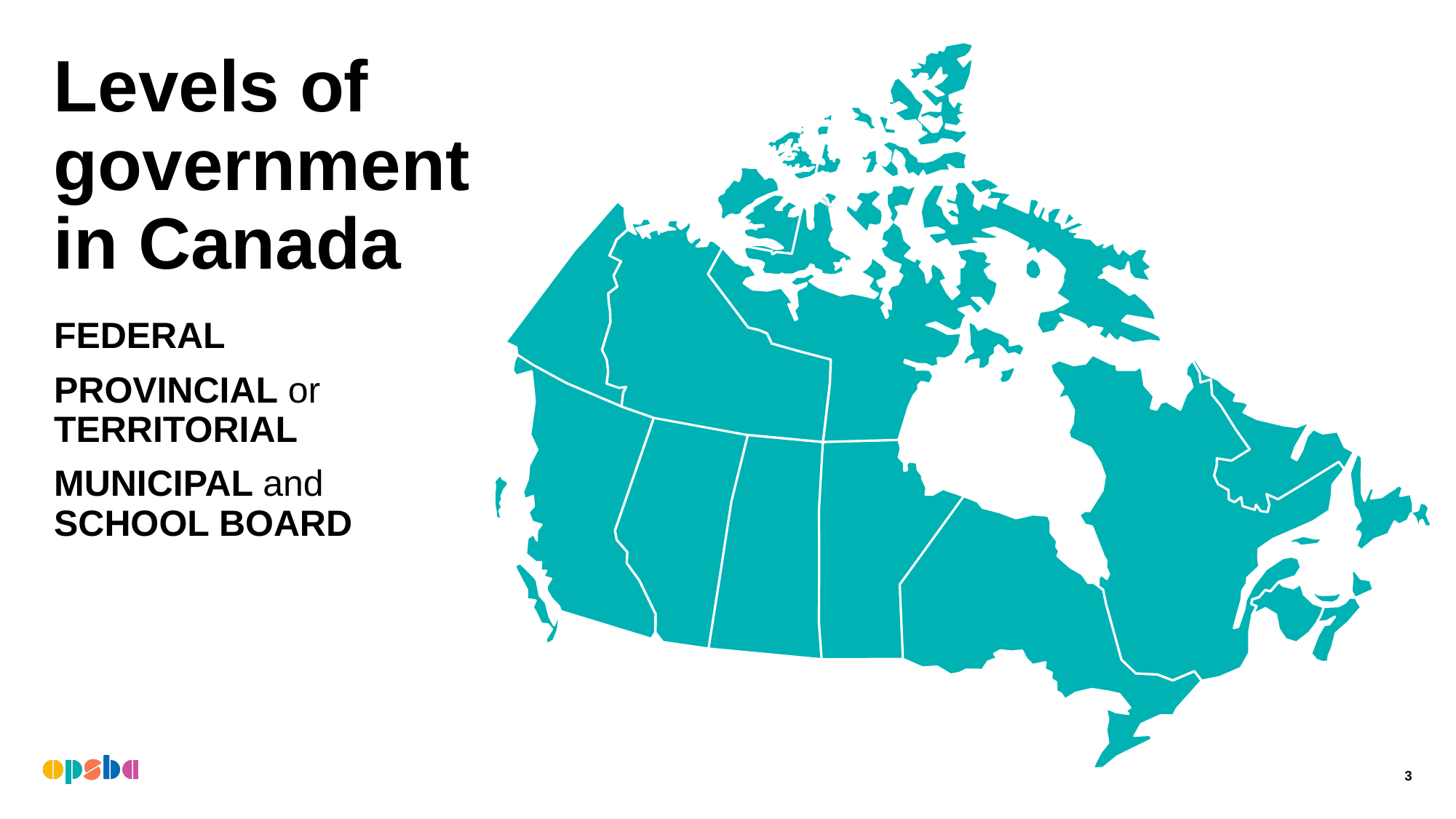

# Levels of government in Canada

FEDERAL
PROVINCIAL or TERRITORIAL
MUNICIPAL and SCHOOL BOARD

3